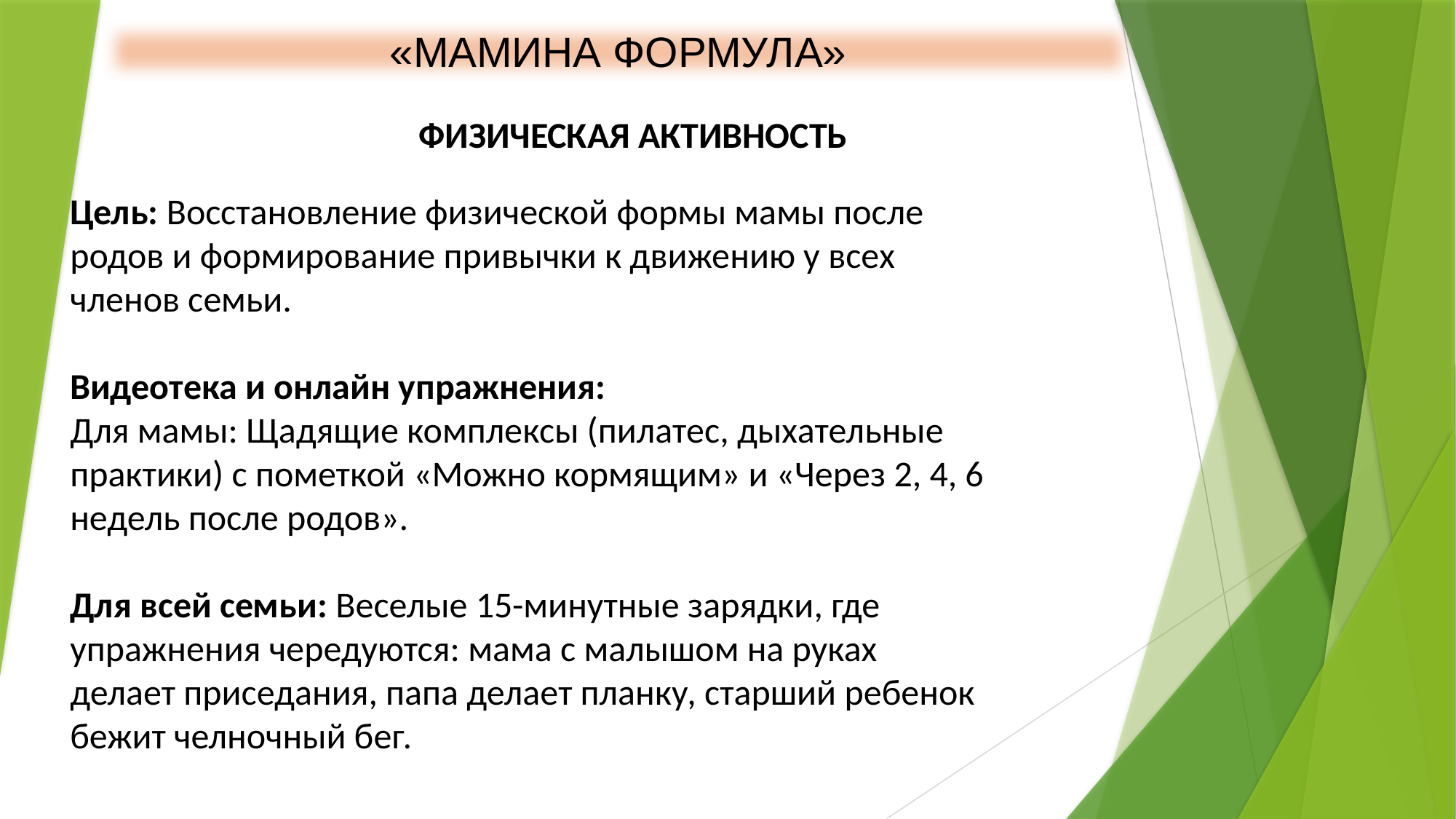

«МАМИНА ФОРМУЛА»
ФИЗИЧЕСКАЯ АКТИВНОСТЬ
# Цель: Восстановление физической формы мамы после родов и формирование привычки к движению у всех членов семьи. Видеотека и онлайн упражнения: Для мамы: Щадящие комплексы (пилатес, дыхательные практики) с пометкой «Можно кормящим» и «Через 2, 4, 6 недель после родов». Для всей семьи: Веселые 15-минутные зарядки, где упражнения чередуются: мама с малышом на руках делает приседания, папа делает планку, старший ребенок бежит челночный бег.